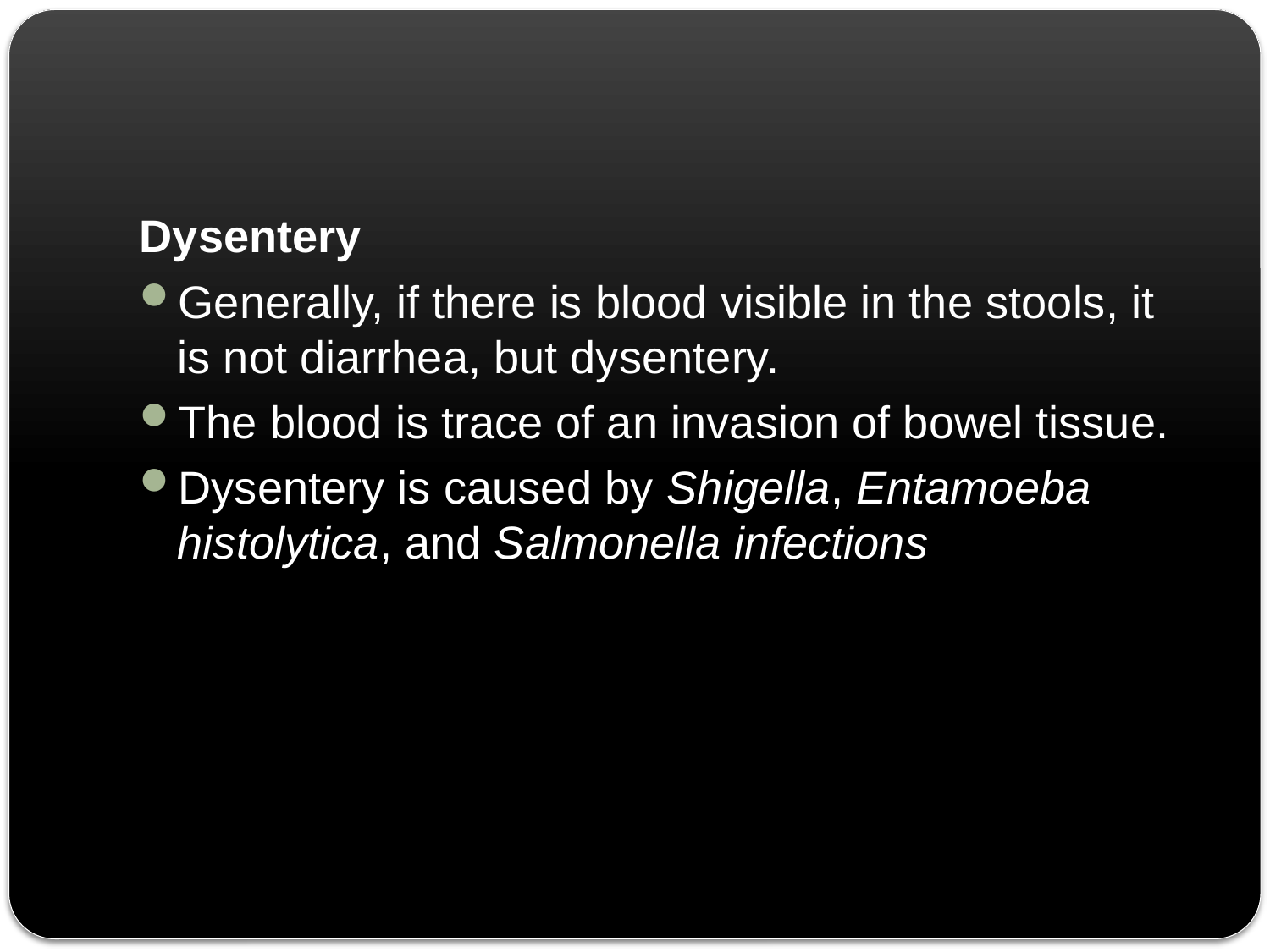

Dysentery
Generally, if there is blood visible in the stools, it is not diarrhea, but dysentery.
The blood is trace of an invasion of bowel tissue.
Dysentery is caused by Shigella, Entamoeba histolytica, and Salmonella infections